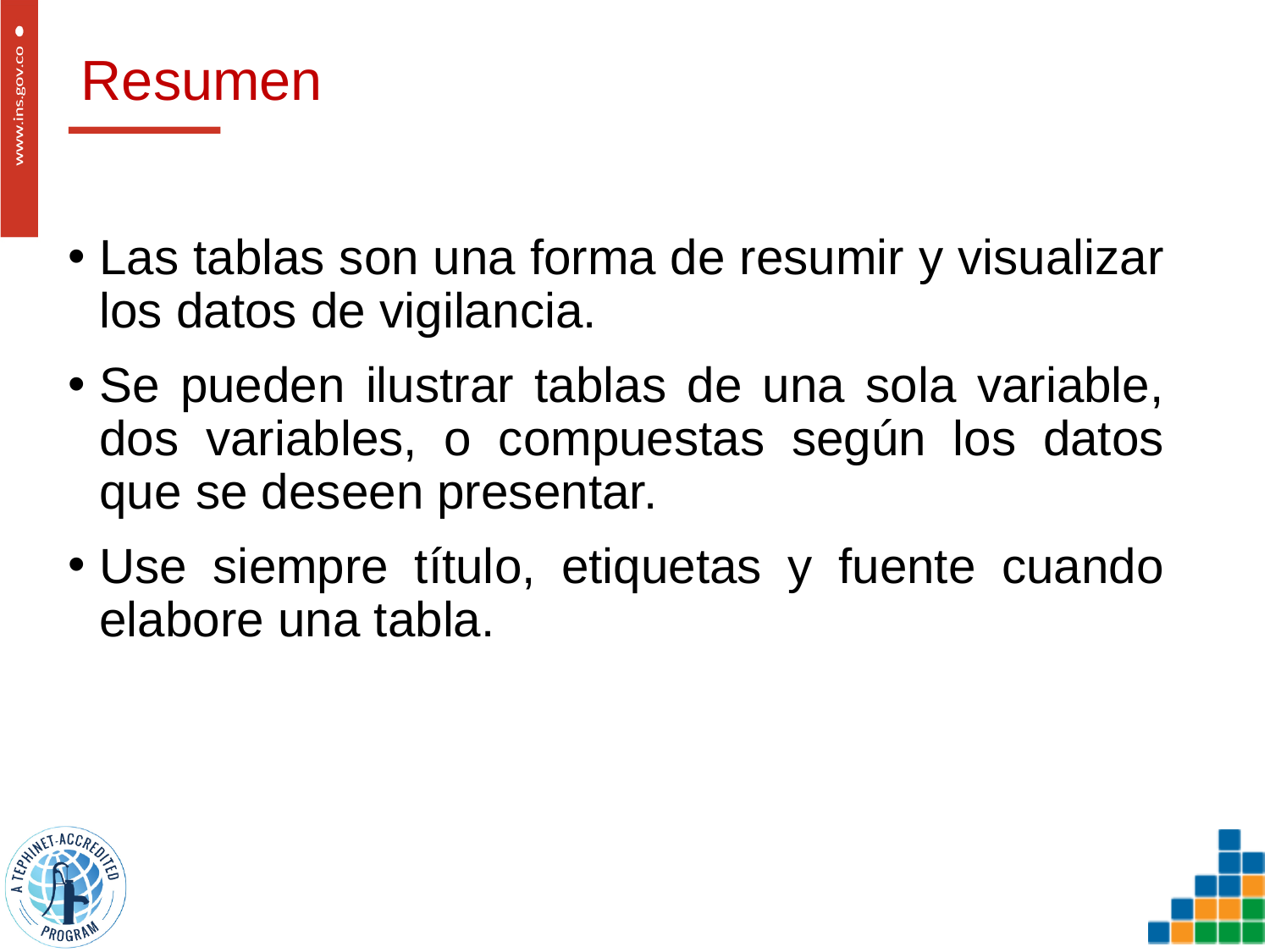

# Resumen
Las tablas son una forma de resumir y visualizar los datos de vigilancia.
Se pueden ilustrar tablas de una sola variable, dos variables, o compuestas según los datos que se deseen presentar.
Use siempre título, etiquetas y fuente cuando elabore una tabla.